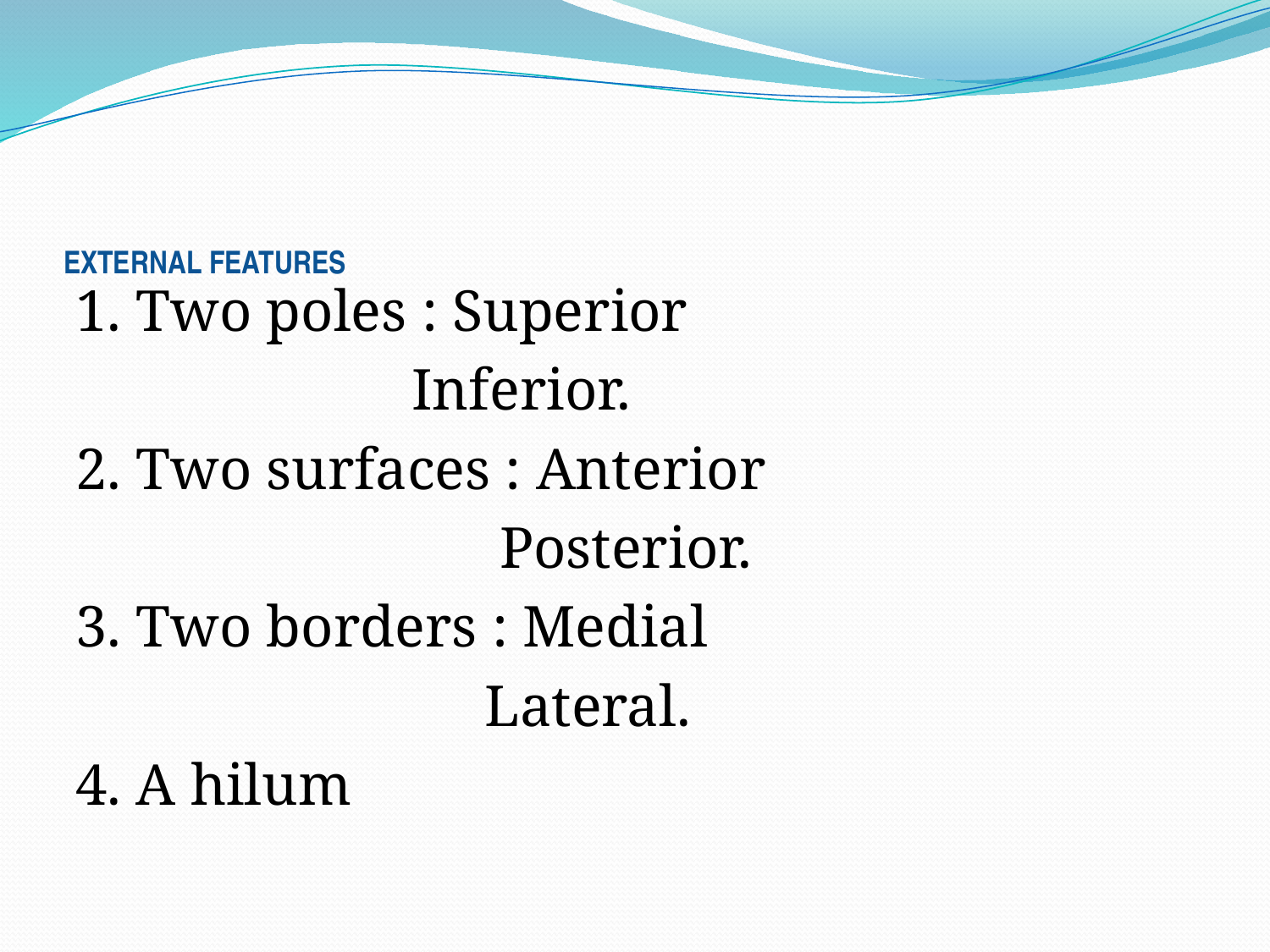

# EXTERNAL FEATURES
1. Two poles : Superior
                       Inferior.
2. Two surfaces : Anterior
                             Posterior.
3. Two borders : Medial
                            Lateral.
4. A hilum